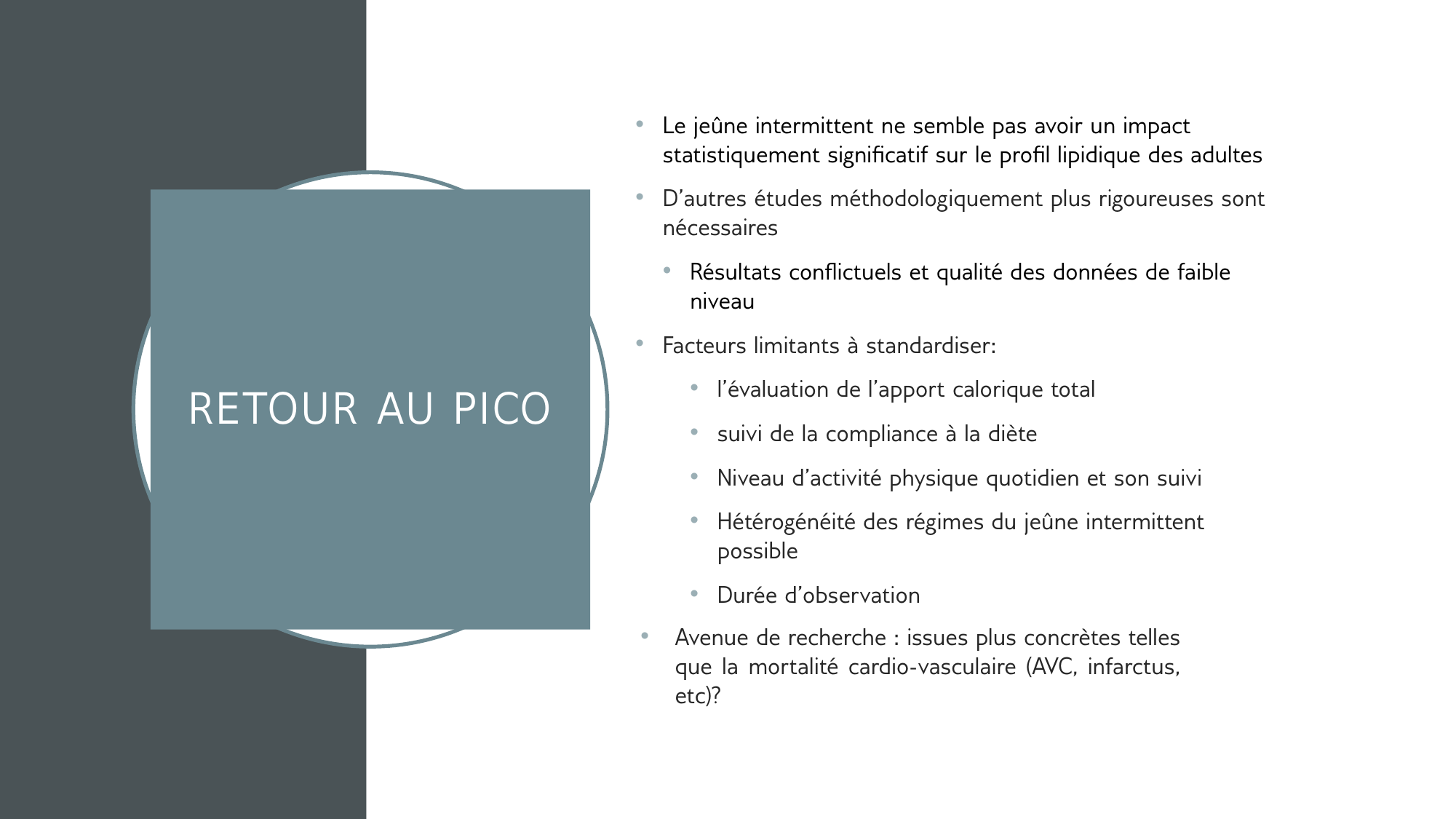

Le jeûne intermittent ne semble pas avoir un impact statistiquement significatif sur le profil lipidique des adultes
D’autres études méthodologiquement plus rigoureuses sont nécessaires
Résultats conflictuels et qualité des données de faible niveau
Facteurs limitants à standardiser:
l’évaluation de l’apport calorique total
suivi de la compliance à la diète
Niveau d’activité physique quotidien et son suivi
Hétérogénéité des régimes du jeûne intermittent possible
Durée d’observation

# Retour au PICO
Avenue de recherche : issues plus concrètes telles que la mortalité cardio-vasculaire (AVC, infarctus, etc)?